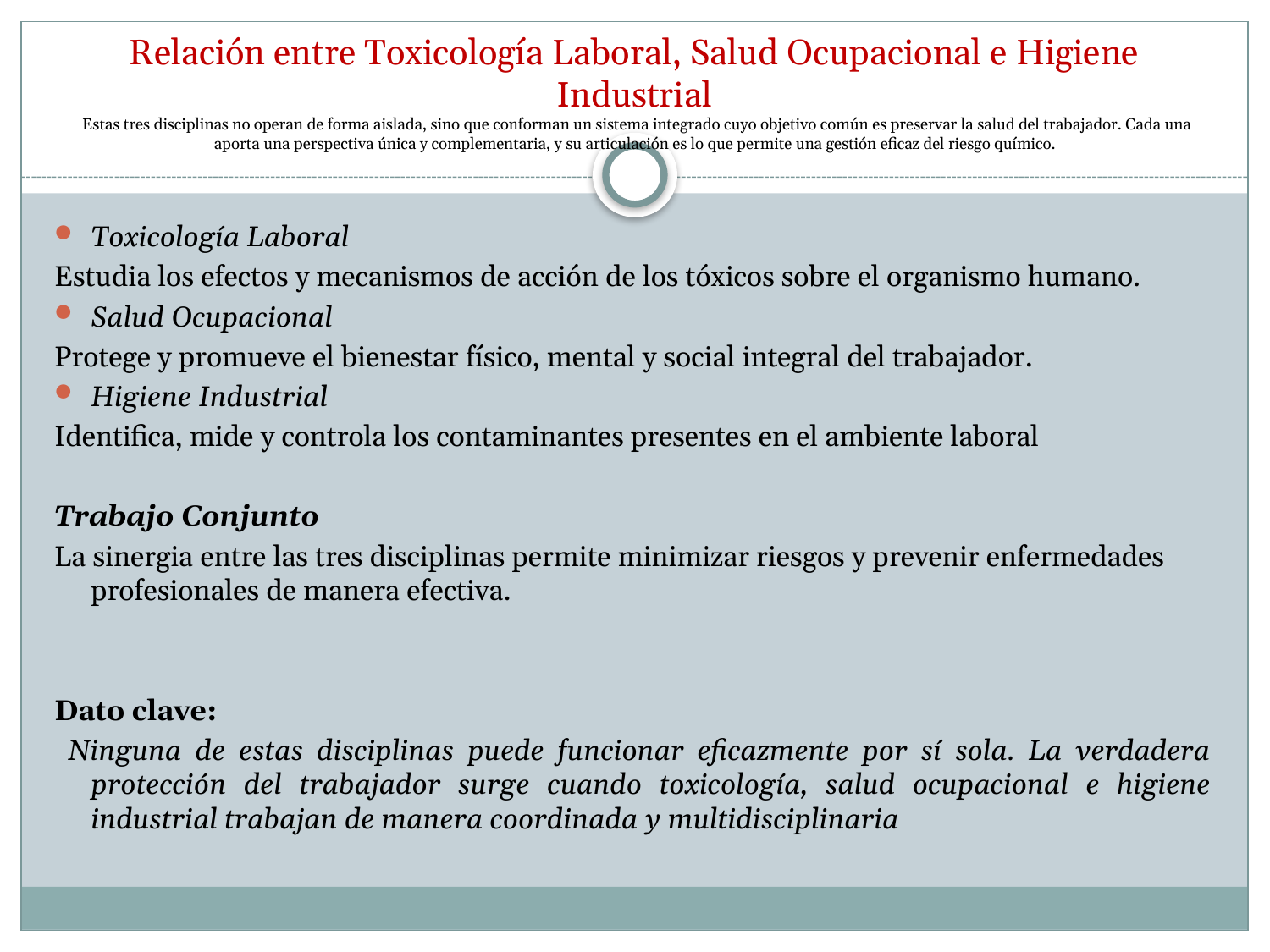

# Relación entre Toxicología Laboral, Salud Ocupacional e Higiene Industrial Estas tres disciplinas no operan de forma aislada, sino que conforman un sistema integrado cuyo objetivo común es preservar la salud del trabajador. Cada una aporta una perspectiva única y complementaria, y su articulación es lo que permite una gestión eficaz del riesgo químico.
Toxicología Laboral
Estudia los efectos y mecanismos de acción de los tóxicos sobre el organismo humano.
Salud Ocupacional
Protege y promueve el bienestar físico, mental y social integral del trabajador.
Higiene Industrial
Identifica, mide y controla los contaminantes presentes en el ambiente laboral

Trabajo Conjunto
La sinergia entre las tres disciplinas permite minimizar riesgos y prevenir enfermedades profesionales de manera efectiva.

Dato clave:
 Ninguna de estas disciplinas puede funcionar eficazmente por sí sola. La verdadera protección del trabajador surge cuando toxicología, salud ocupacional e higiene industrial trabajan de manera coordinada y multidisciplinaria